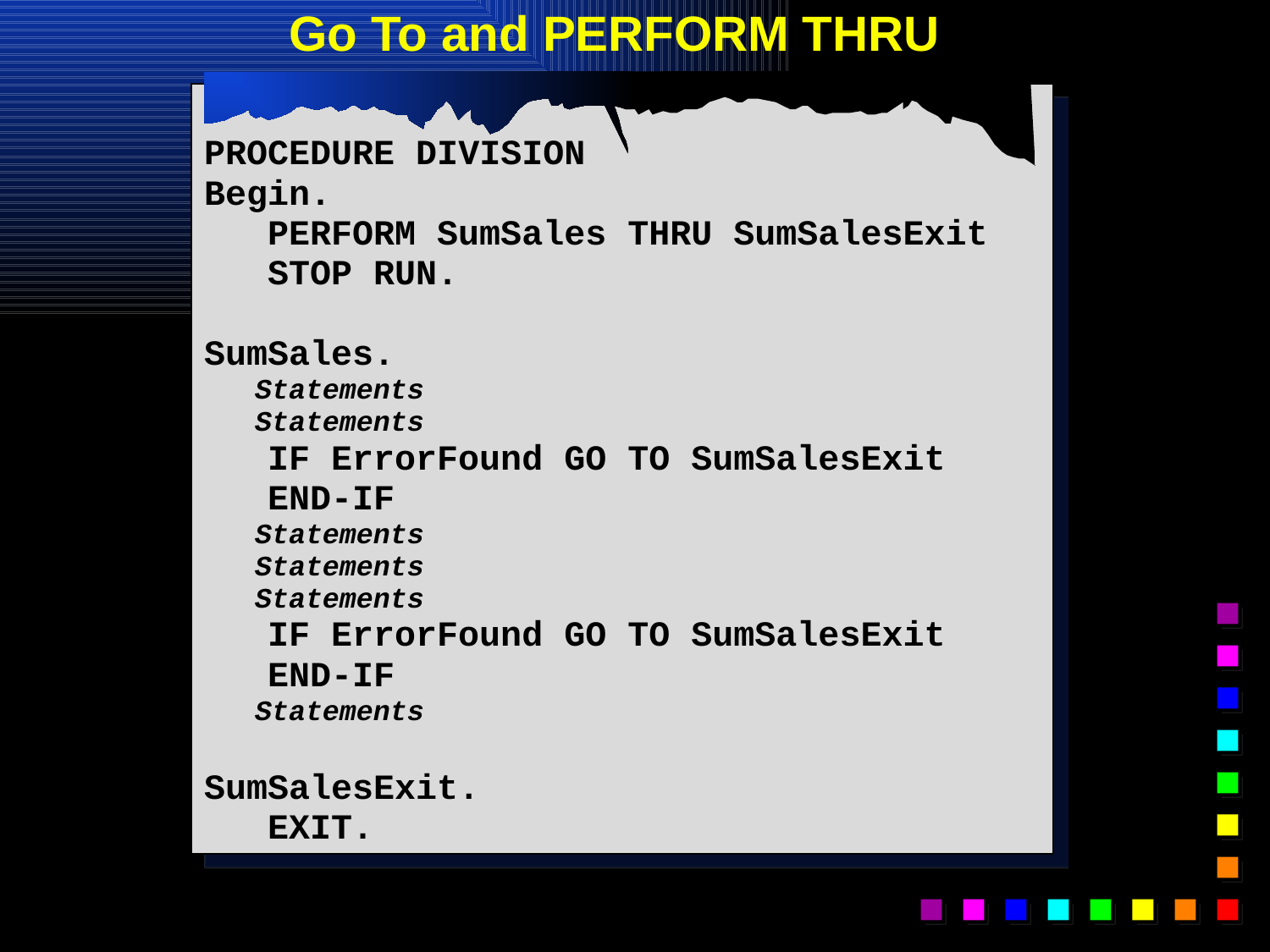

# Go To and PERFORM THRU

PROCEDURE DIVISION
Begin.
   PERFORM SumSales THRU SumSalesExit
   STOP RUN.

SumSales.
   Statements
   Statements
   IF ErrorFound GO TO SumSalesExit
   END-IF
   Statements
   Statements
   Statements
   IF ErrorFound GO TO SumSalesExit
   END-IF
   Statements

SumSalesExit.
   EXIT.